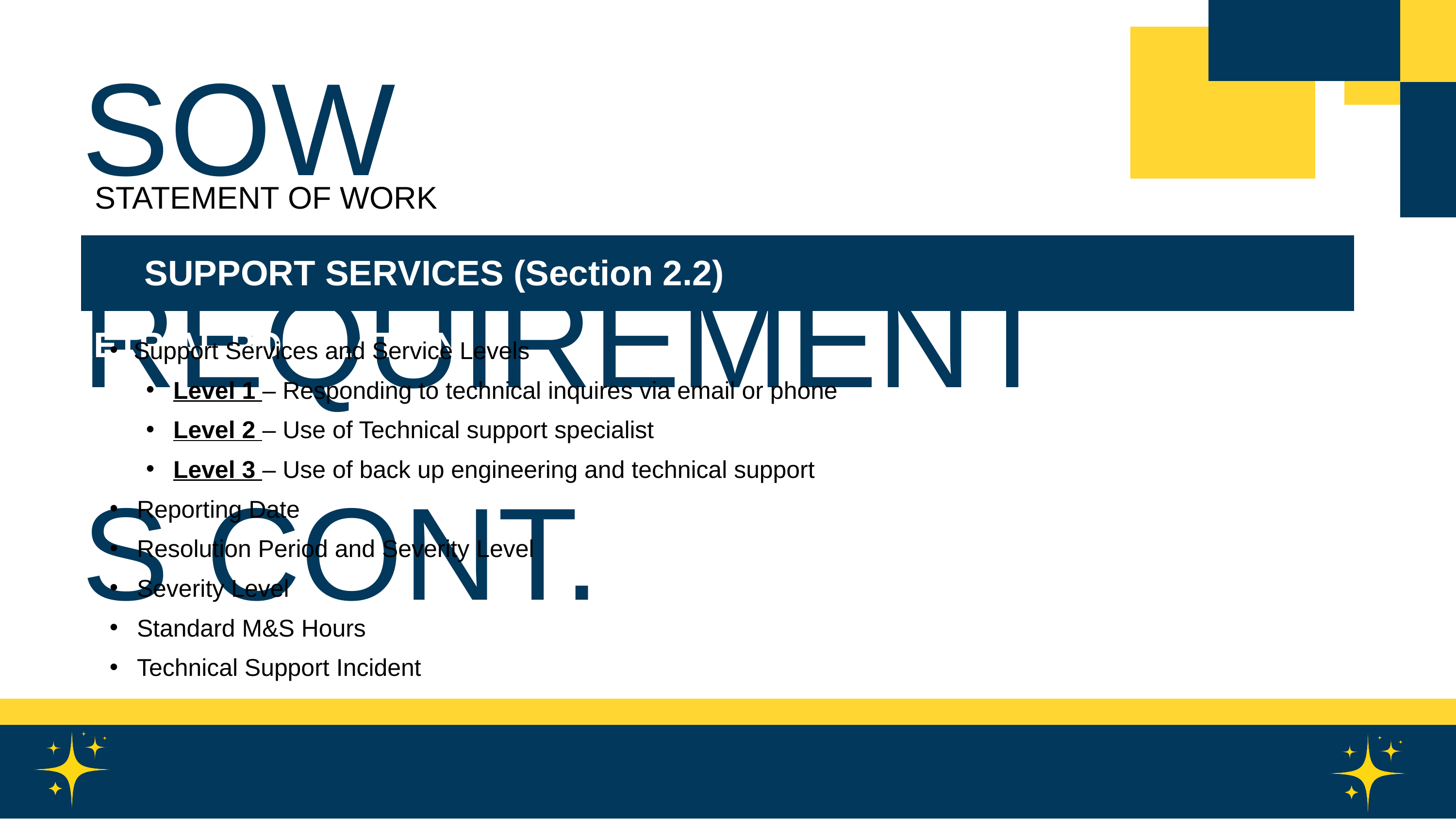

SOW REQUIREMENTS CONT.

STATEMENT OF WORK

SUPPORT SERVICES (Section 2.2)

PRETRIAL POPULATION
Support Services and Service Levels
Level 1 – Responding to technical inquires via email or phone
Level 2 – Use of Technical support specialist
Level 3 – Use of back up engineering and technical support
Reporting Date
Resolution Period and Severity Level
Severity Level
Standard M&S Hours
Technical Support Incident